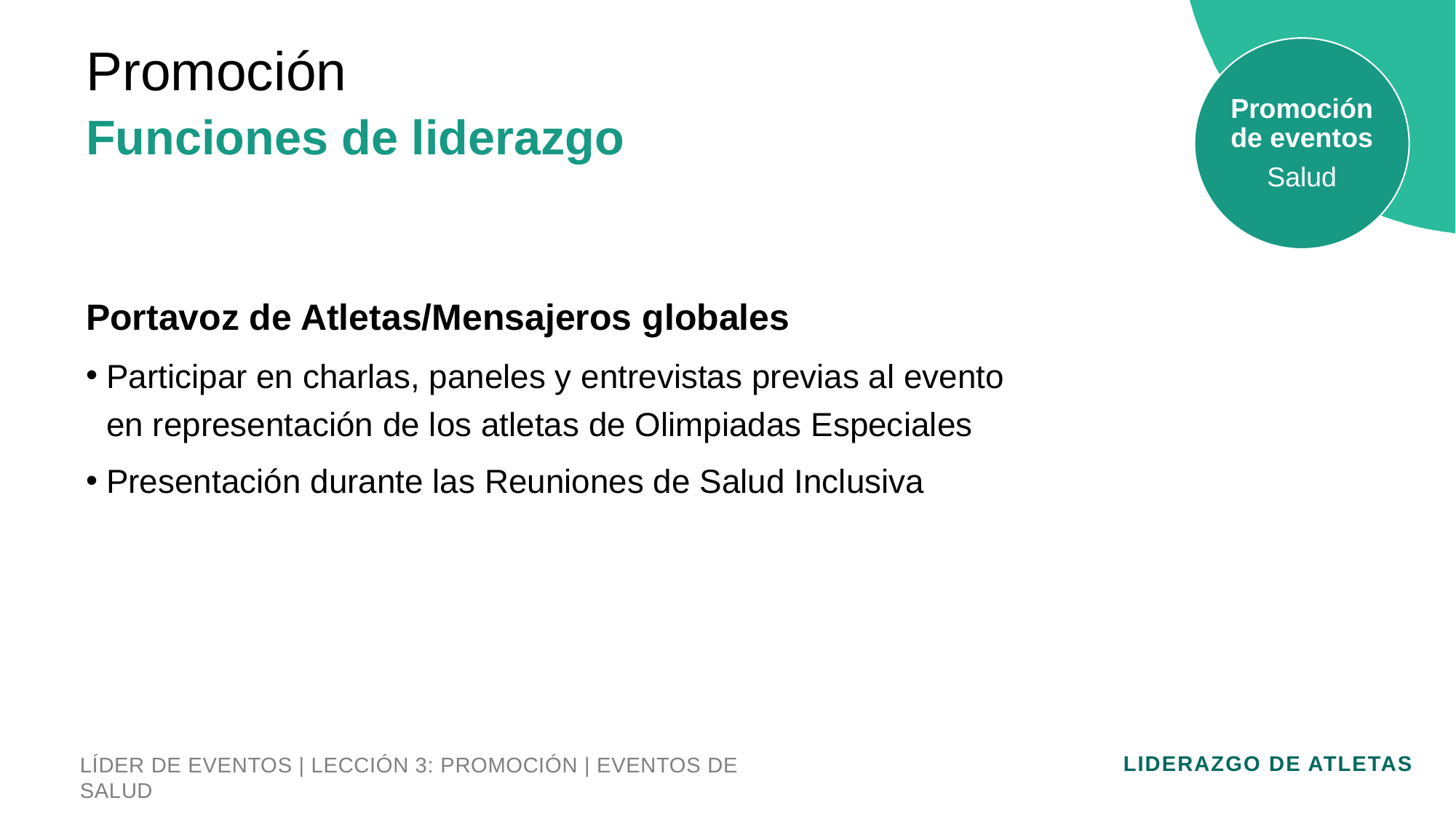

Promoción

Promoción de eventos
Salud
Funciones de liderazgo
Portavoz de Atletas/Mensajeros globales
Participar en charlas, paneles y entrevistas previas al evento
en representación de los atletas de Olimpiadas Especiales
Presentación durante las Reuniones de Salud Inclusiva
LÍDER DE EVENTOS | LECCIÓN 3: PROMOCIÓN | EVENTOS DE SALUD